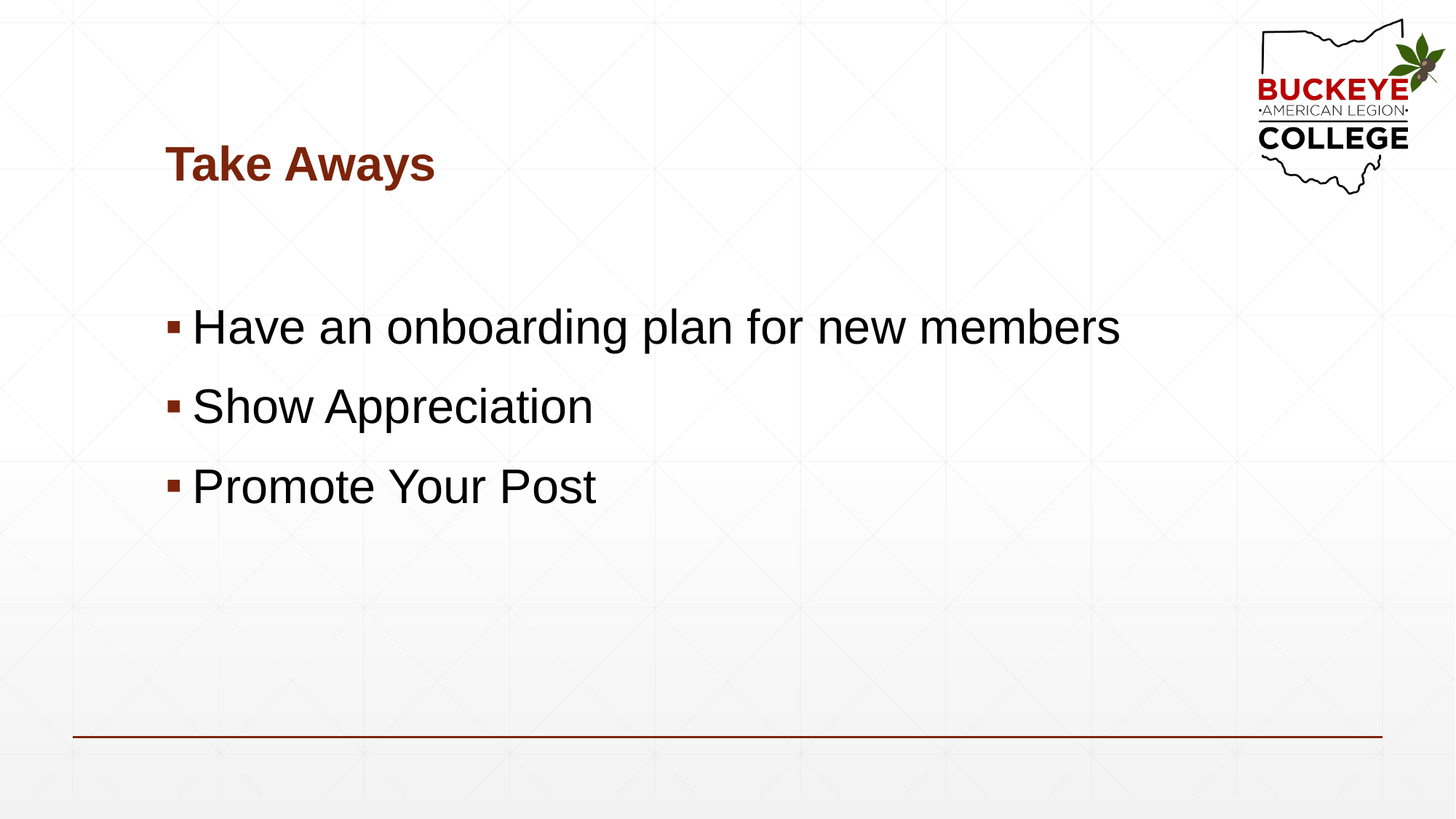

# Take Aways

Have an onboarding plan for new members
Show Appreciation
Promote Your Post